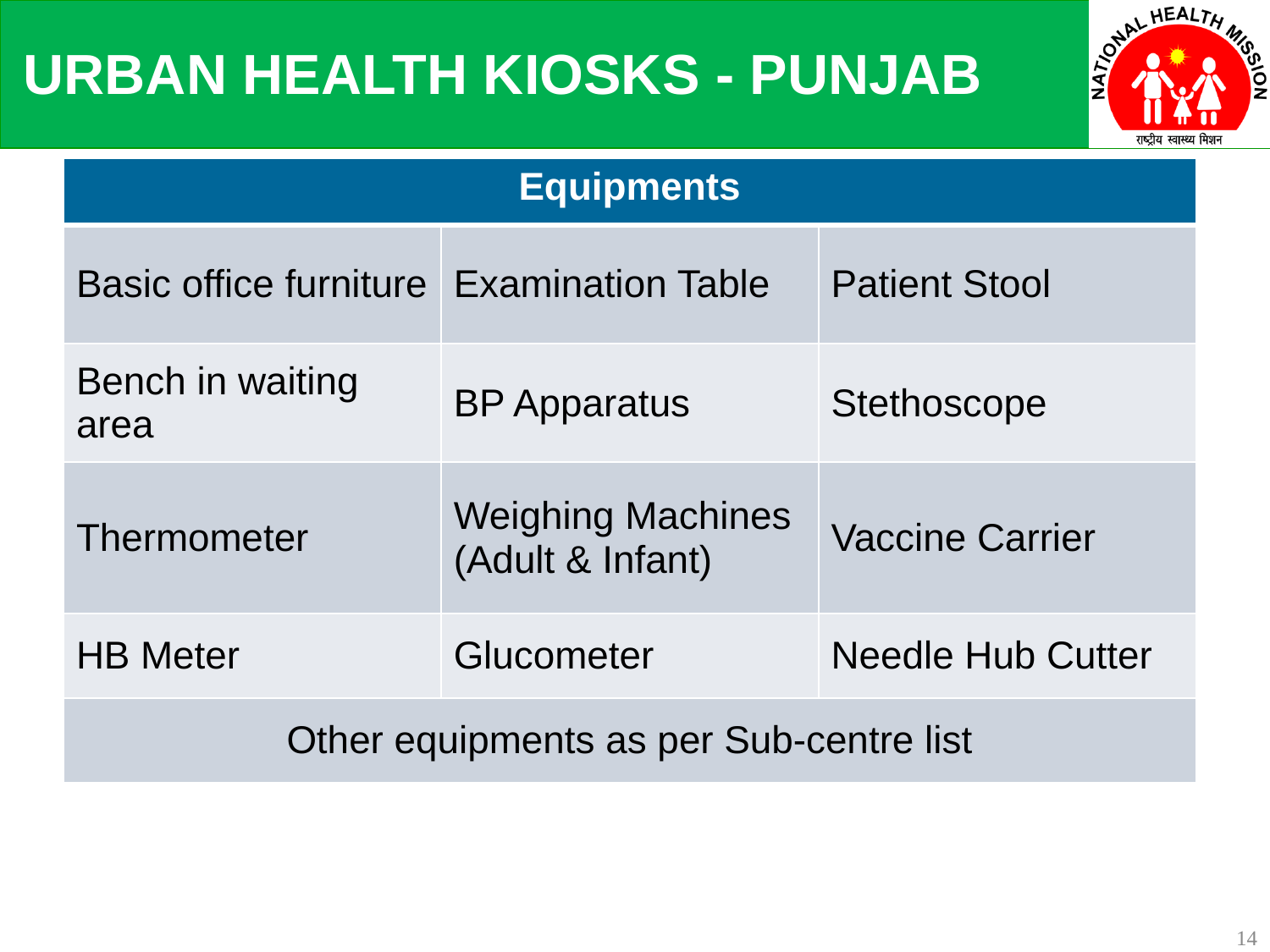

URBAN HEALTH KIOSKS - PUNJAB
| Equipments |  |  |
| --- | --- | --- |
| Basic office furniture | Examination Table | Patient Stool |
| Bench in waiting area | BP Apparatus | Stethoscope |
| Thermometer | Weighing Machines (Adult & Infant) | Vaccine Carrier |
| HB Meter | Glucometer | Needle Hub Cutter |
| Other equipments as per Sub-centre list |  |  |
14